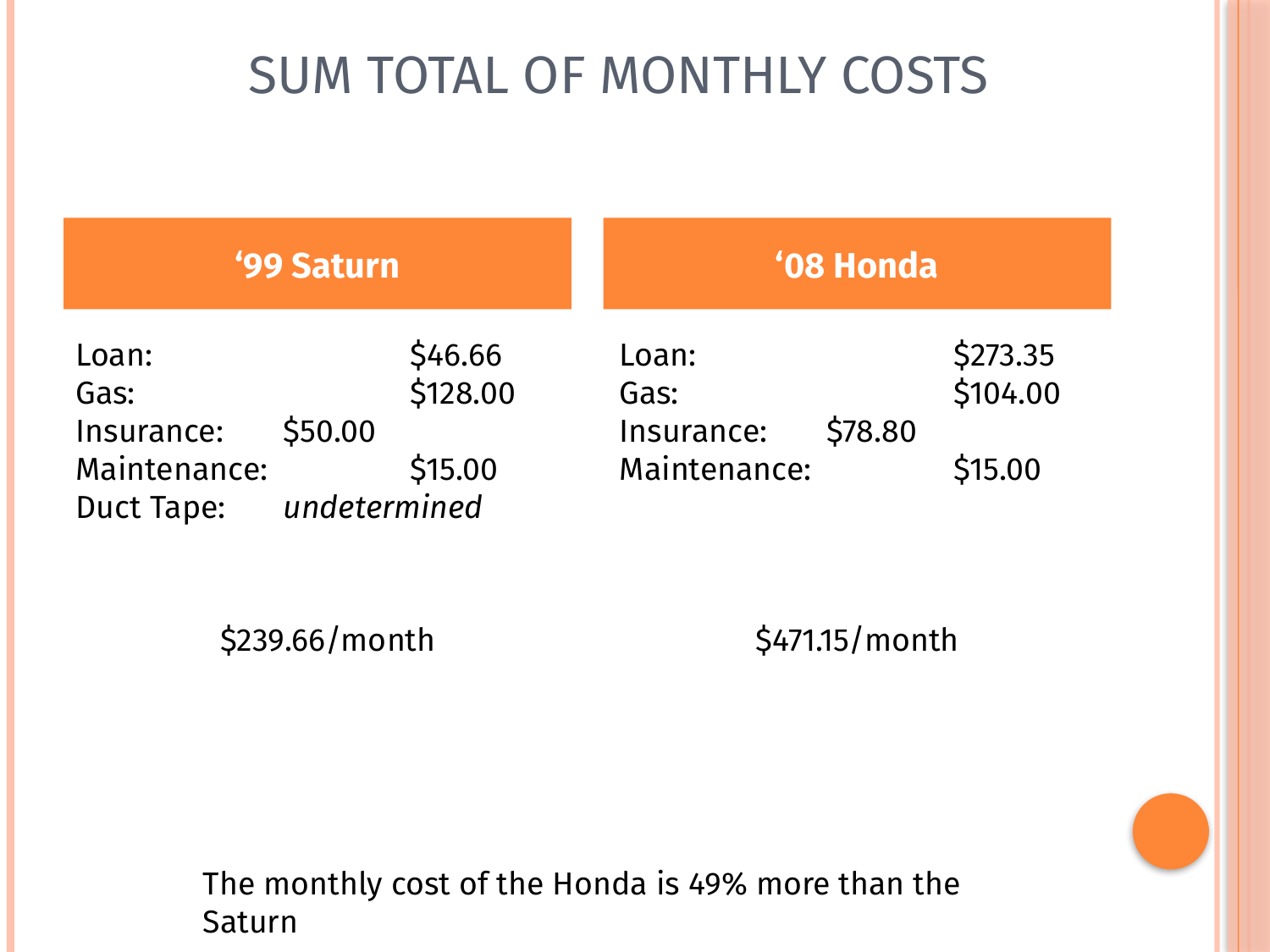

# Sum total of monthly costs
‘99 Saturn
‘08 Honda
Loan:		     $46.66
Gas:		     $128.00
Insurance:	     $50.00
Maintenance:	     $15.00
Duct Tape:	     undetermined
Loan:		     $273.35
Gas:		     $104.00
Insurance:	     $78.80
Maintenance:	     $15.00
$239.66/month
$471.15/month
The monthly cost of the Honda is 49% more than the Saturn